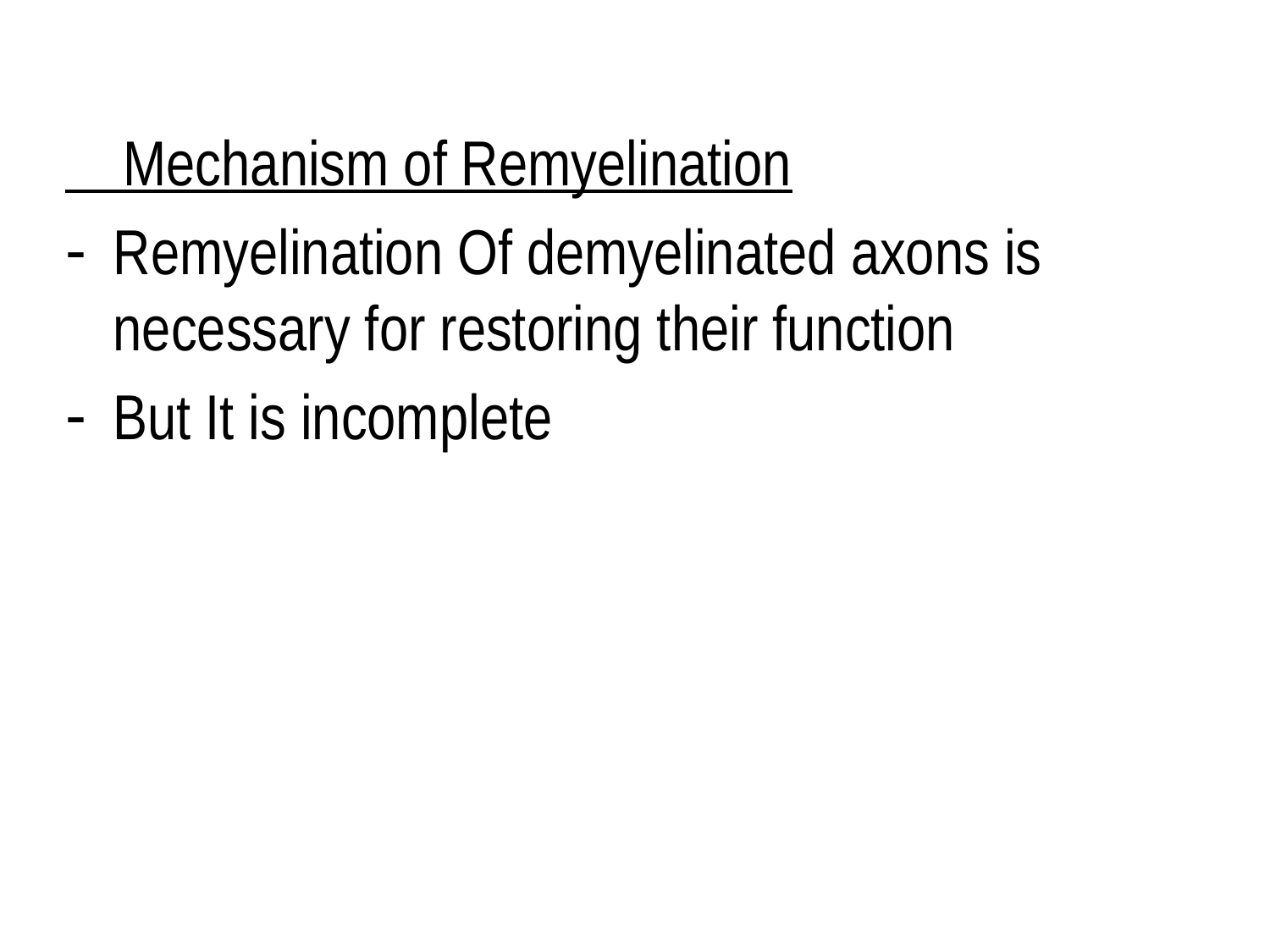

Mechanism of Remyelination
Remyelination Of demyelinated axons is necessary for restoring their function
But It is incomplete